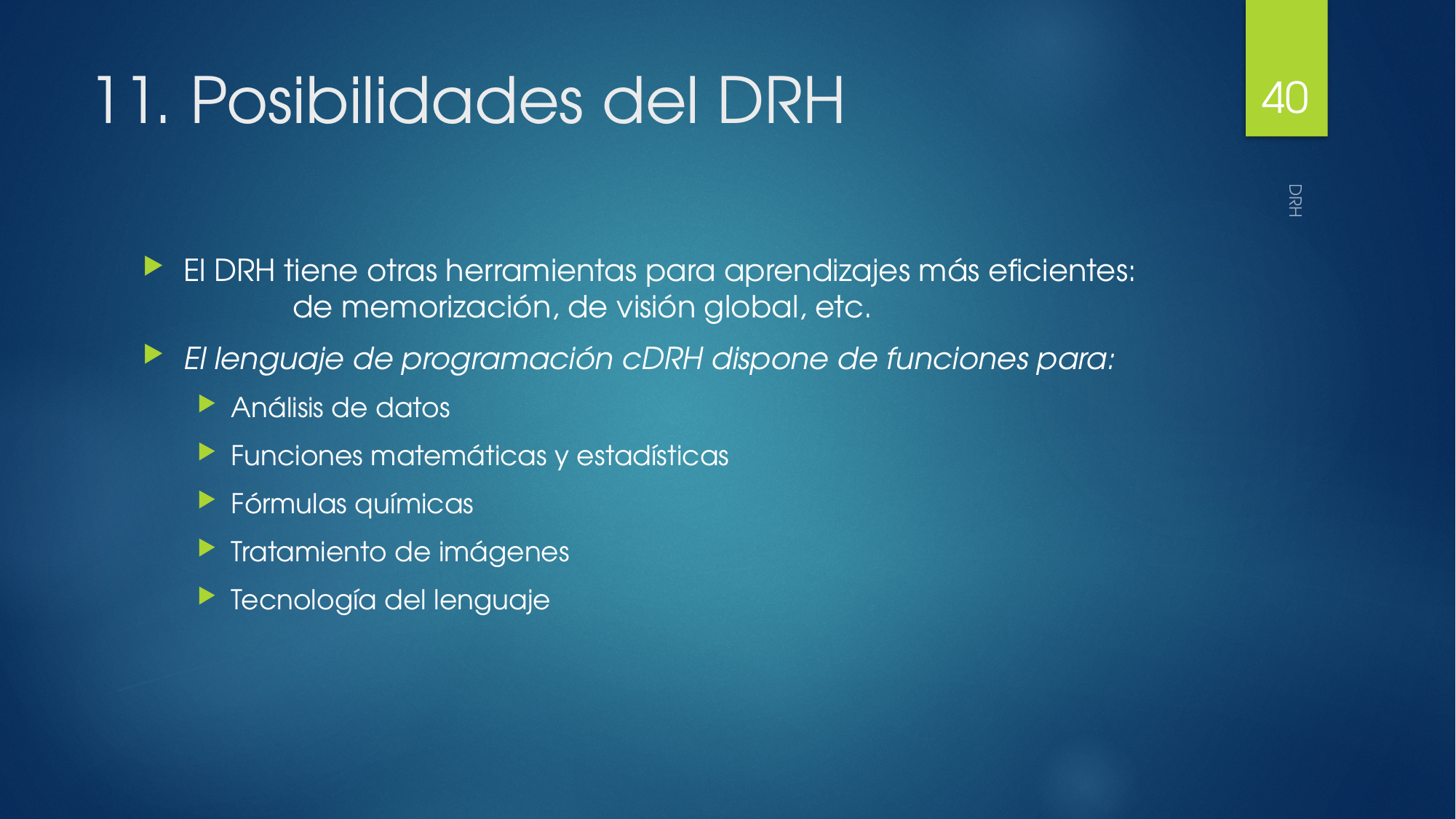

40
# 11. Posibilidades del DRH
El DRH tiene otras herramientas para aprendizajes más eficientes: 		de memorización, de visión global, etc.
El lenguaje de programación cDRH dispone de funciones para:
Análisis de datos
Funciones matemáticas y estadísticas
Fórmulas químicas
Tratamiento de imágenes
Tecnología del lenguaje

DRH